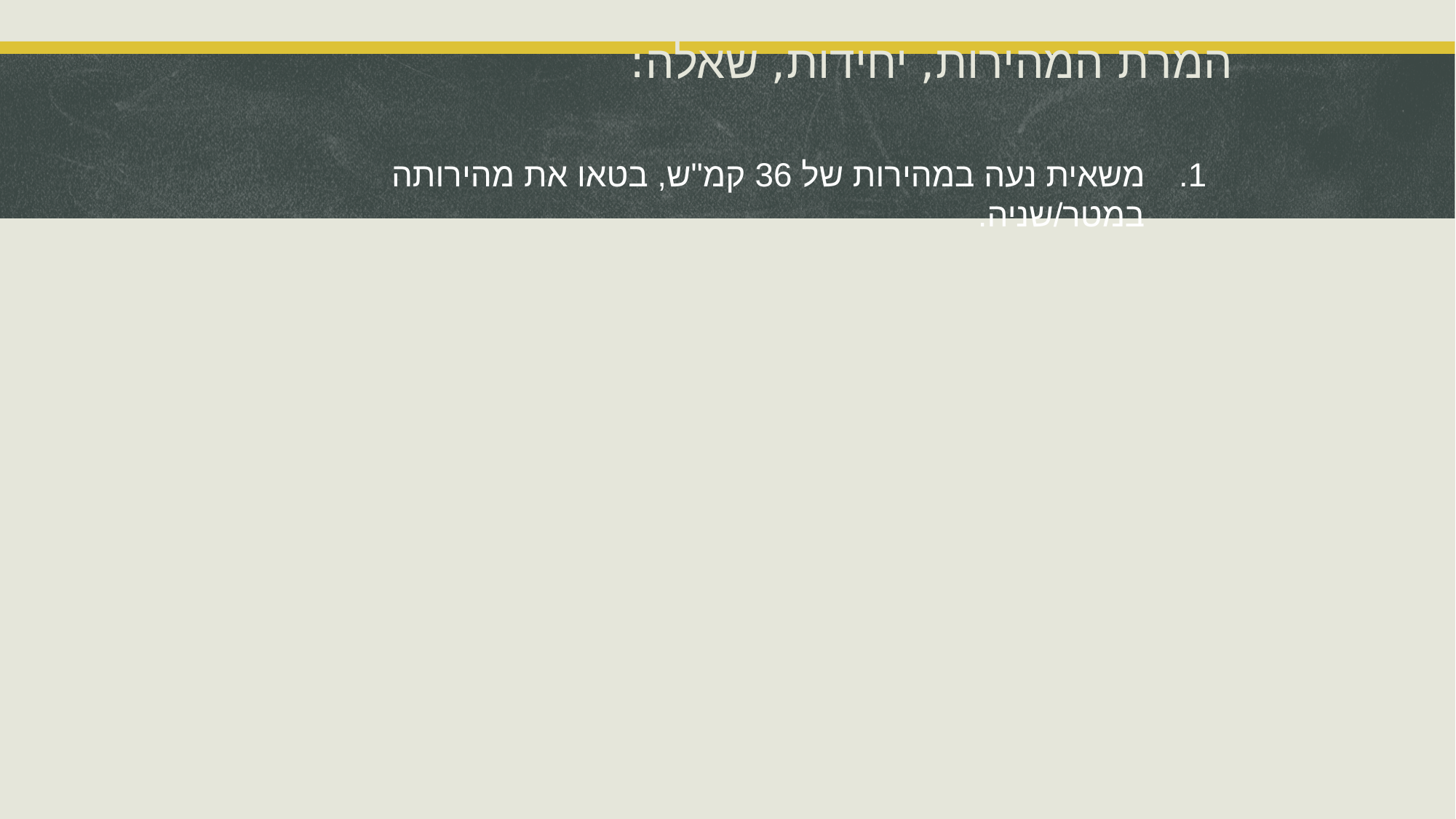

# המרת המהירות, יחידות, שאלה:
משאית נעה במהירות של 36 קמ"ש, בטאו את מהירותה במטר/שניה.